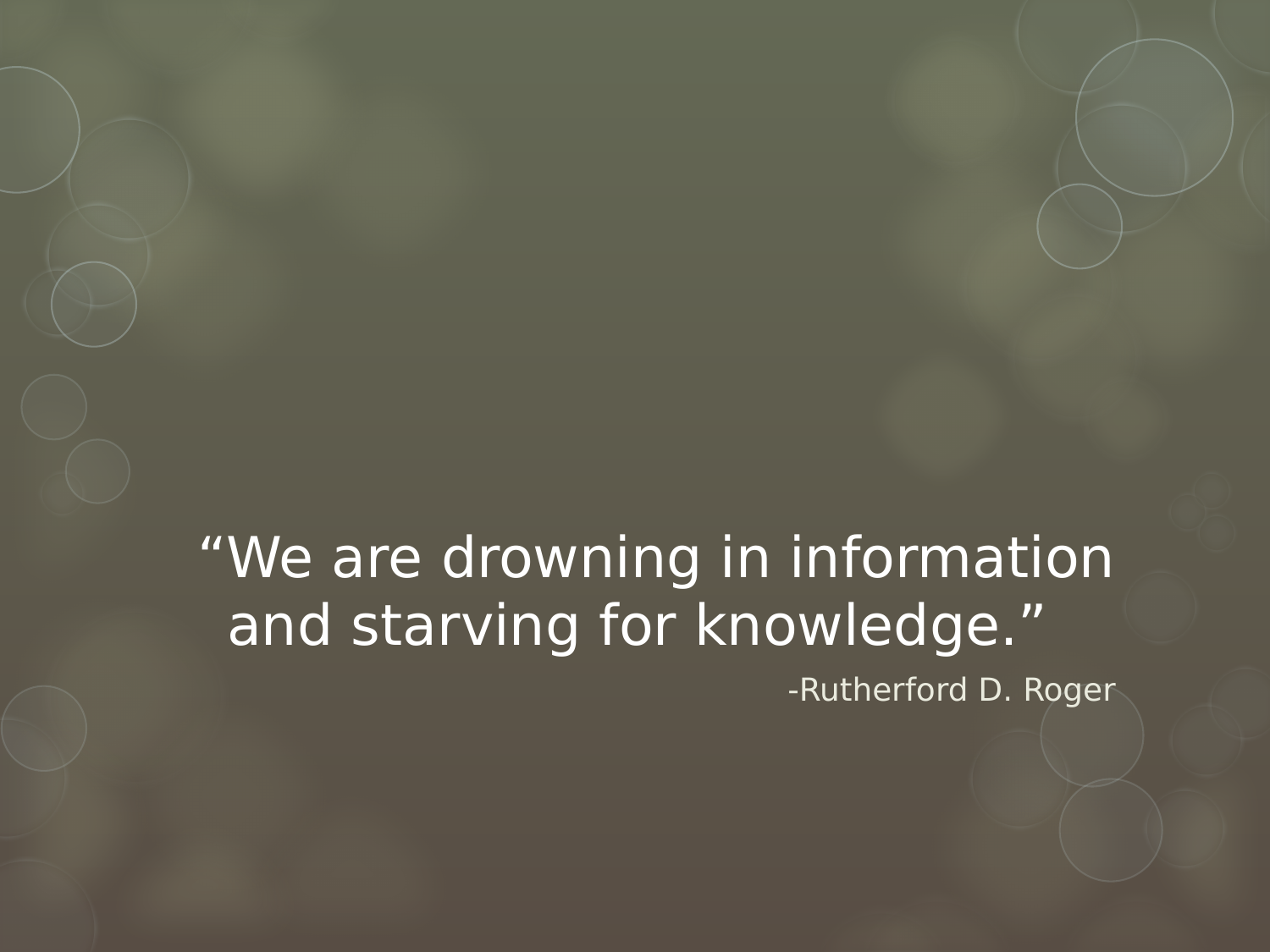

# “We are drowning in information and starving for knowledge.”
-Rutherford D. Roger